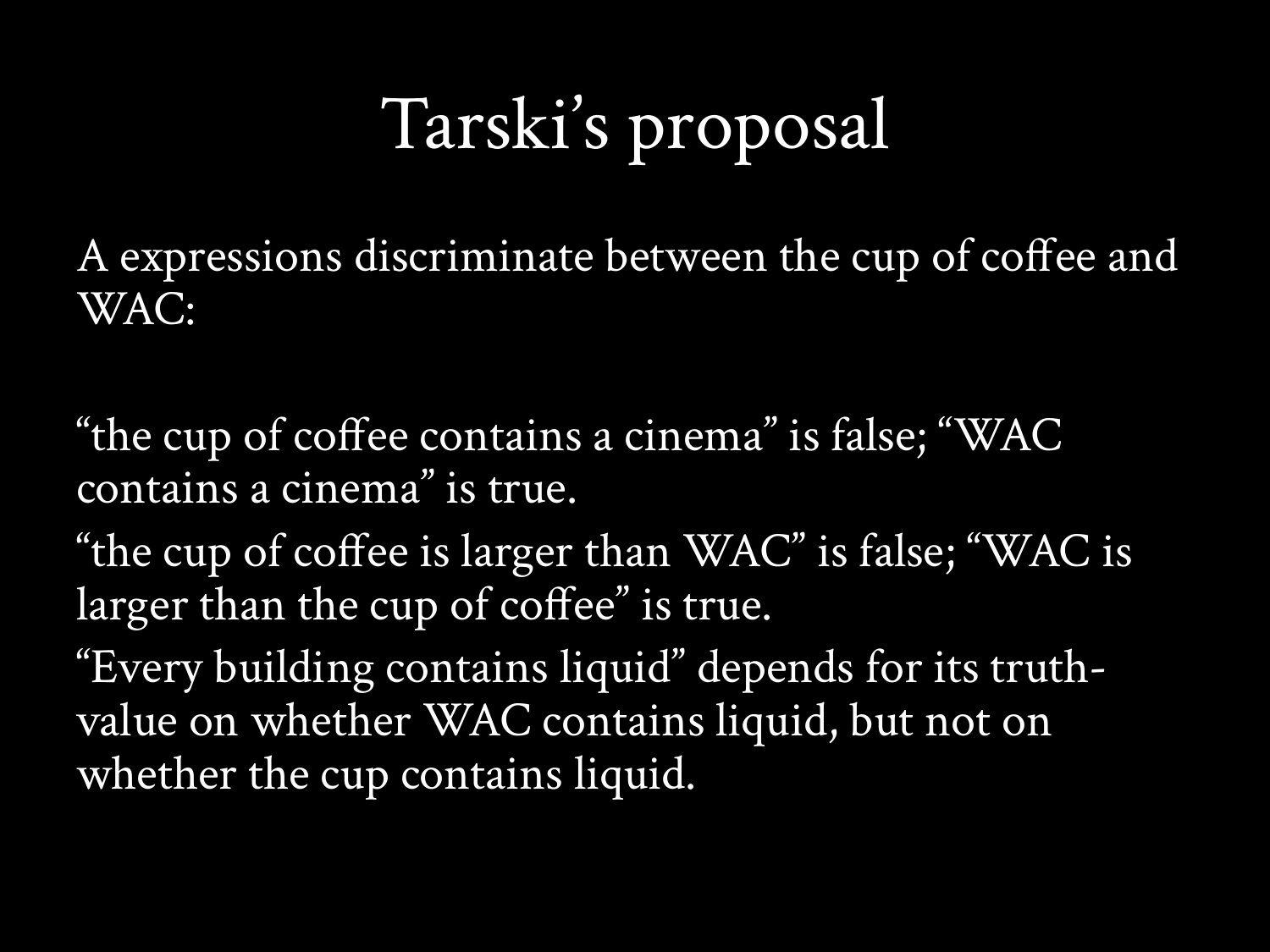

# Tarski’s proposal
A expressions discriminate between the cup of coffee and WAC:

“the cup of coffee contains a cinema” is false; “WAC contains a cinema” is true.
“the cup of coffee is larger than WAC” is false; “WAC is larger than the cup of coffee” is true.
“Every building contains liquid” depends for its truth-value on whether WAC contains liquid, but not on whether the cup contains liquid.